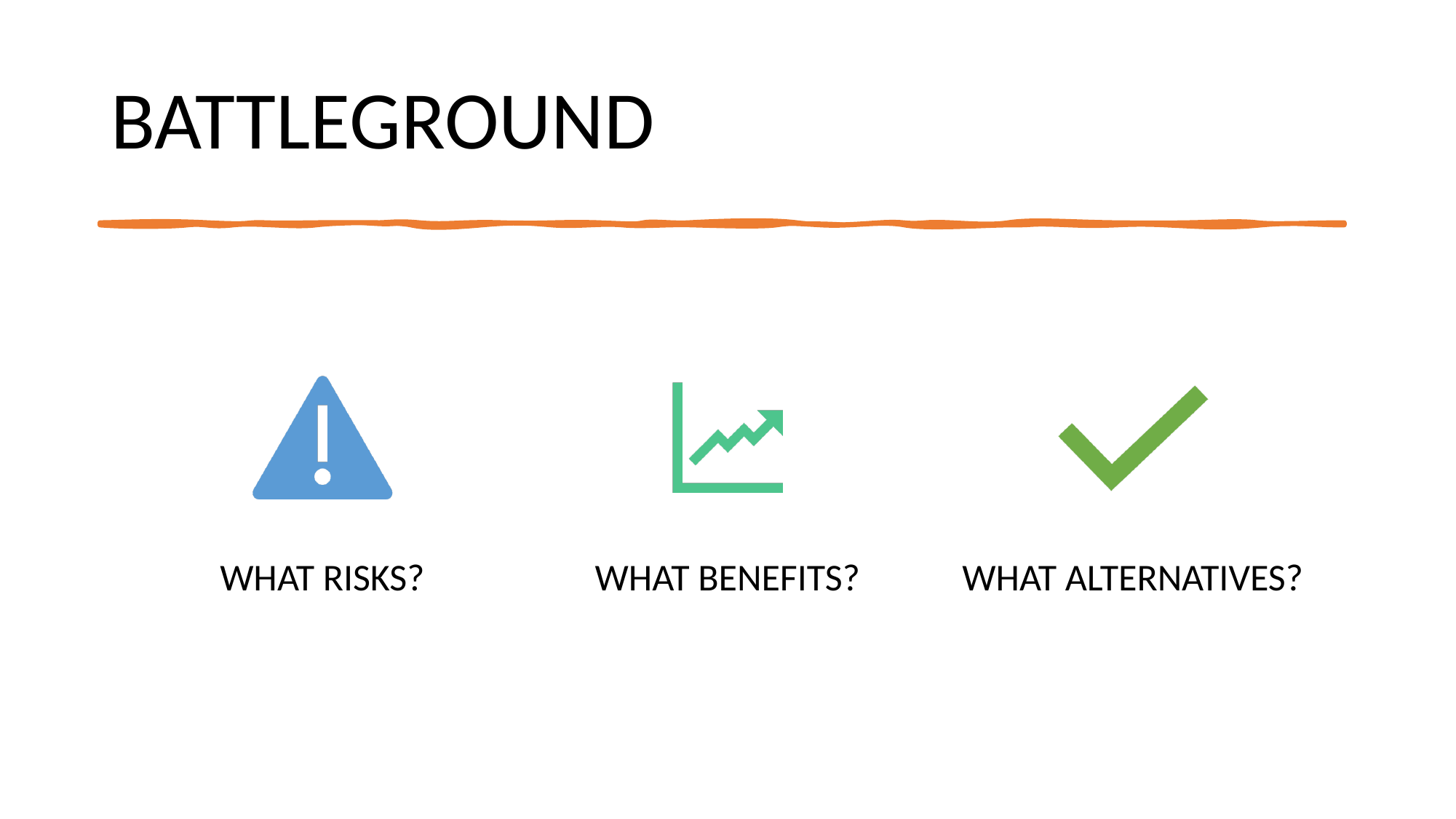

# BATTLEGROUND

WHAT RISKS?
WHAT BENEFITS?
WHAT ALTERNATIVES?